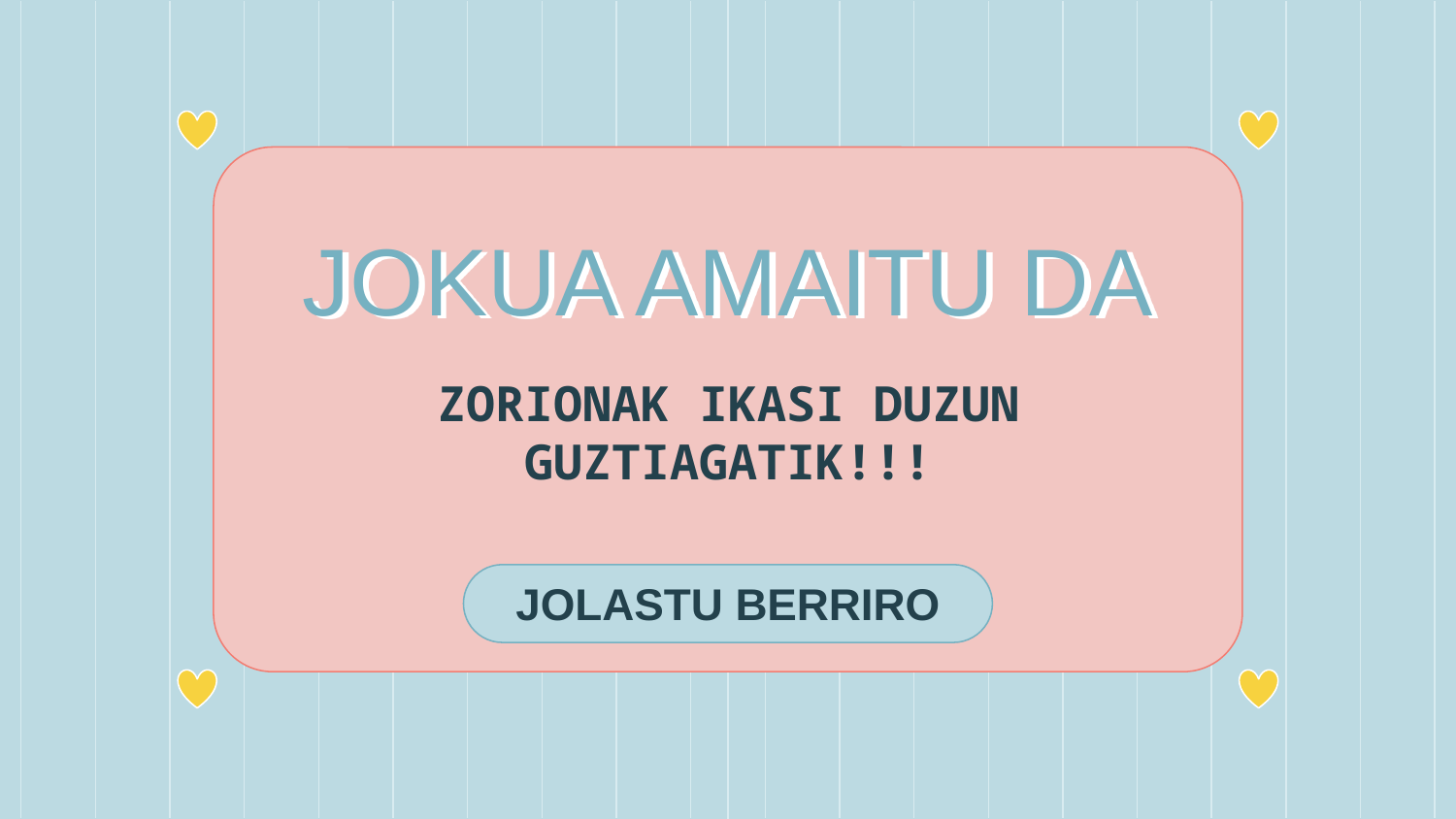

# JOKUA AMAITU DA
ZORIONAK IKASI DUZUN GUZTIAGATIK!!!
JOLASTU BERRIRO